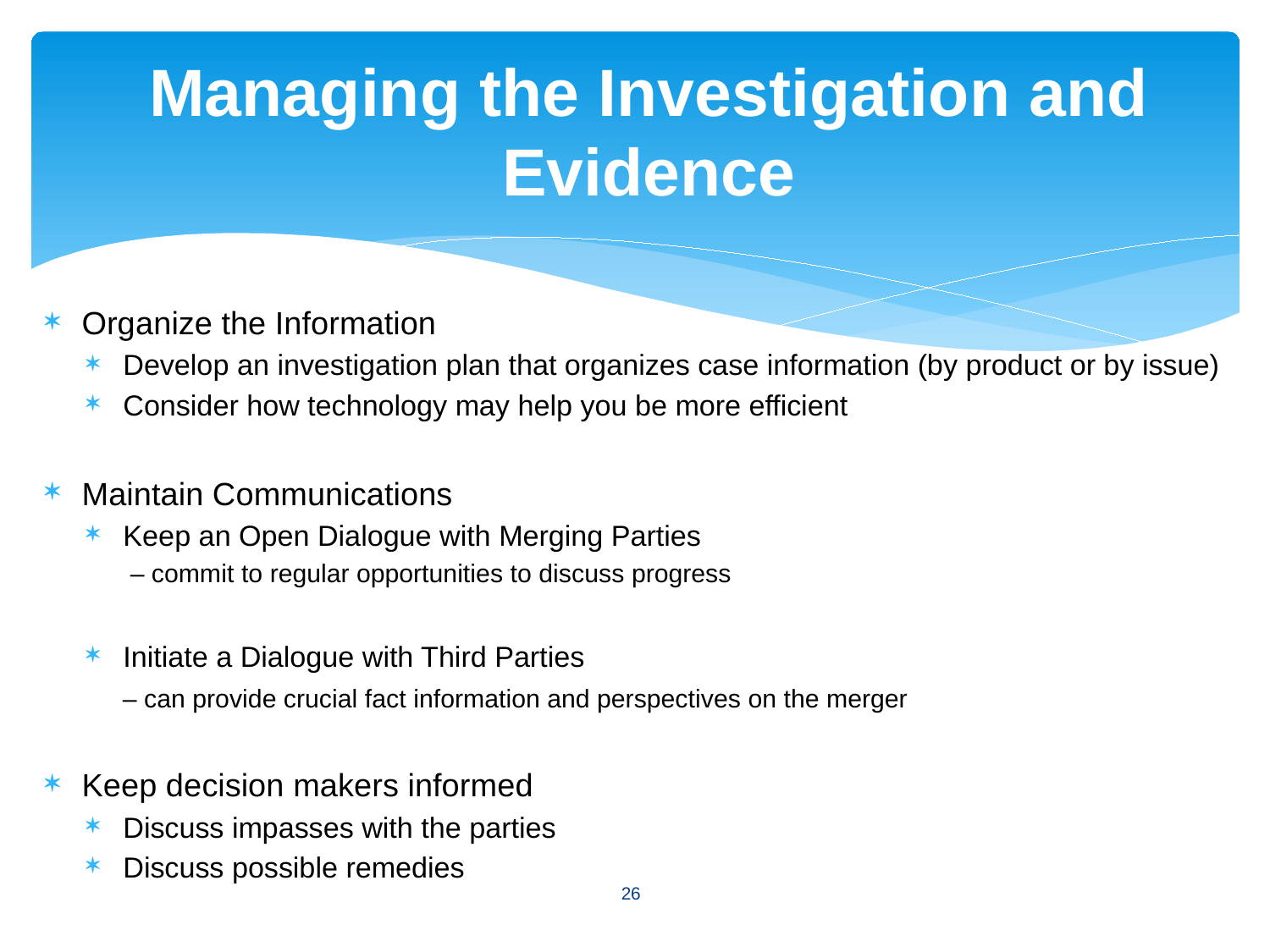

# Managing the Investigation and Evidence
Organize the Information
Develop an investigation plan that organizes case information (by product or by issue)
Consider how technology may help you be more efficient

Maintain Communications
Keep an Open Dialogue with Merging Parties
– commit to regular opportunities to discuss progress

Initiate a Dialogue with Third Parties
	– can provide crucial fact information and perspectives on the merger

Keep decision makers informed
Discuss impasses with the parties
Discuss possible remedies

26